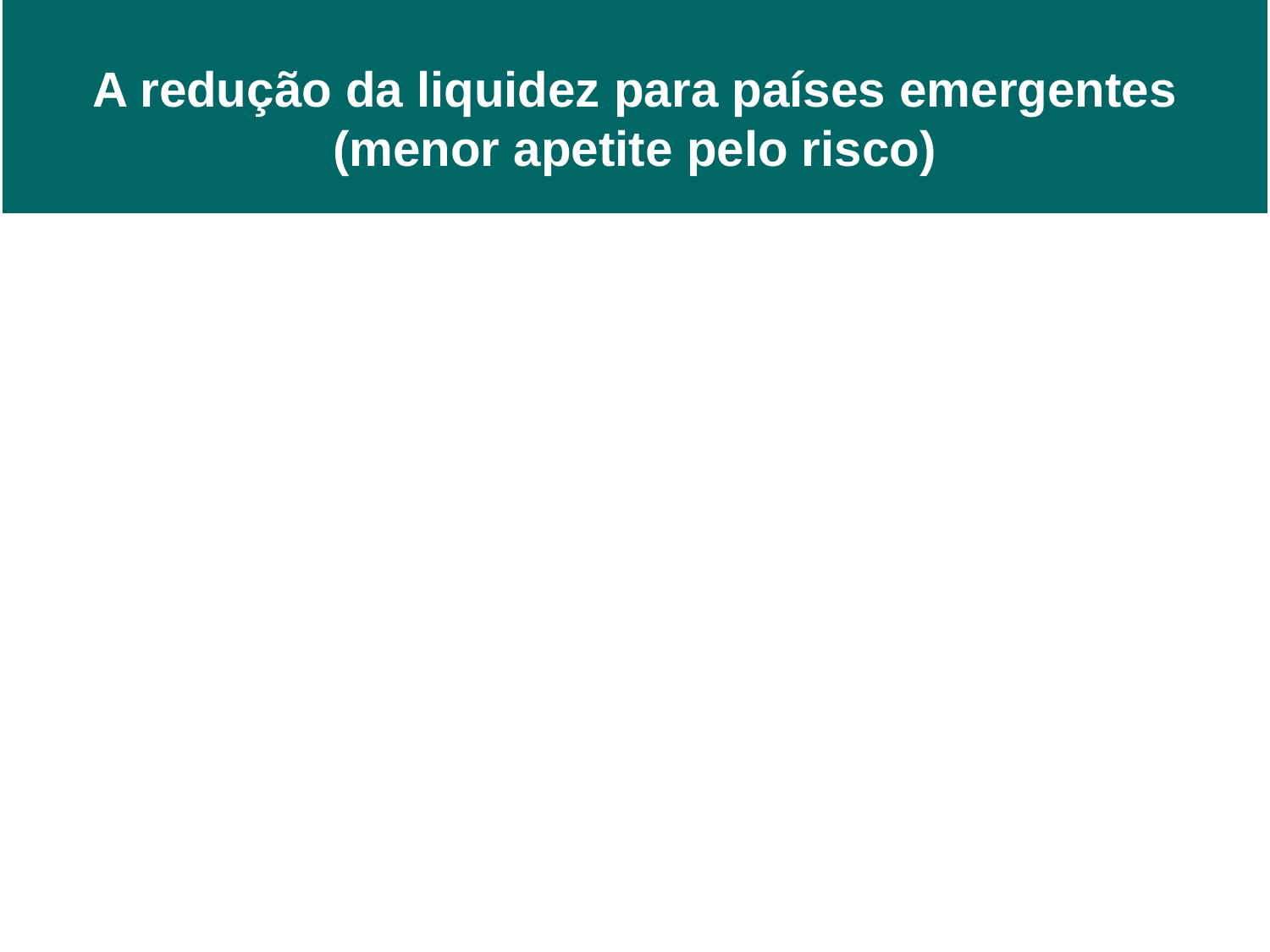

A redução da liquidez para países emergentes (menor apetite pelo risco)